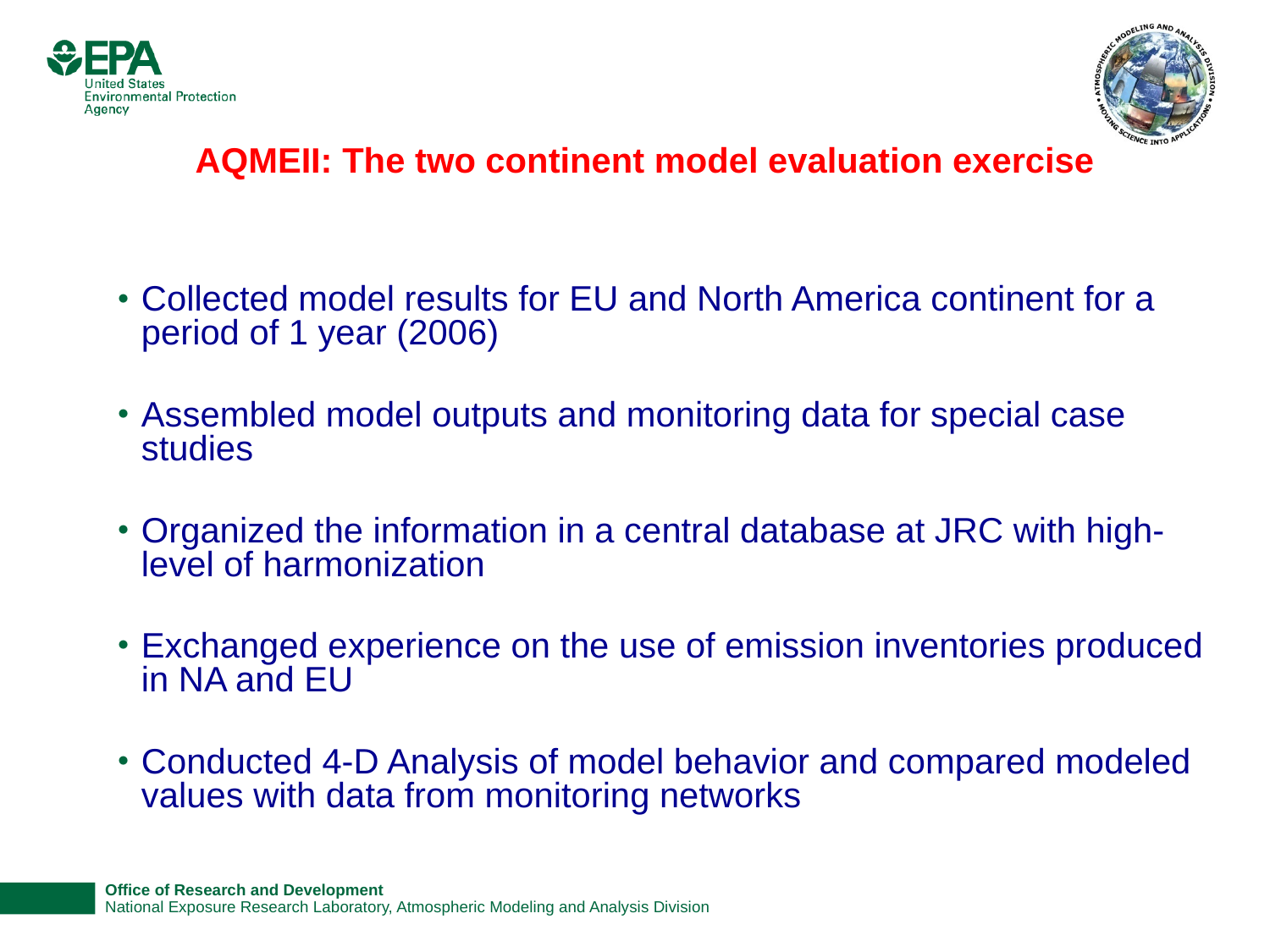

# AQMEII: The two continent model evaluation exercise

Collected model results for EU and North America continent for a period of 1 year (2006)

Assembled model outputs and monitoring data for special case studies

Organized the information in a central database at JRC with high-level of harmonization

Exchanged experience on the use of emission inventories produced in NA and EU

Conducted 4-D Analysis of model behavior and compared modeled values with data from monitoring networks